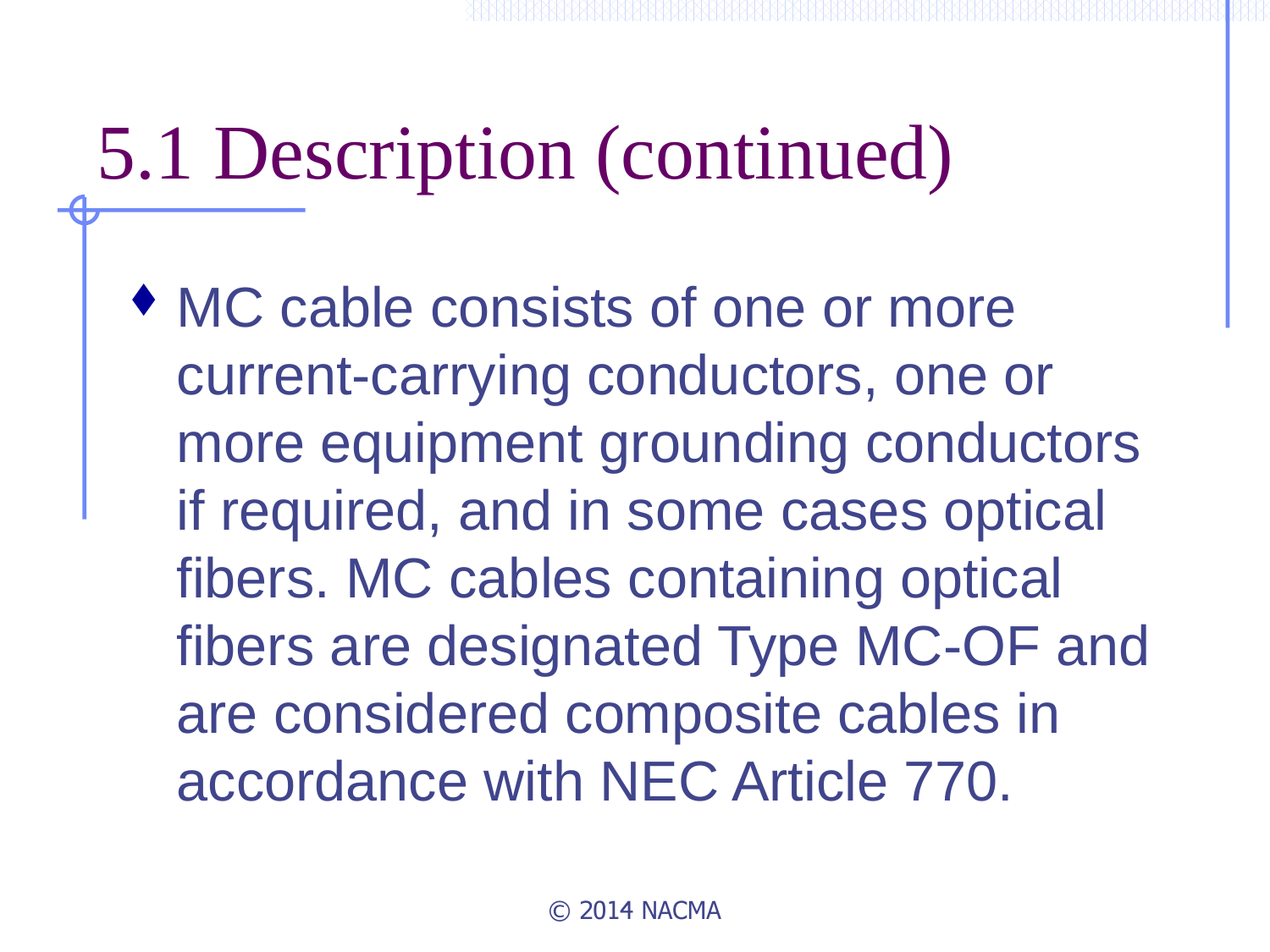

# 5.1 Description (continued)
MC cable consists of one or more current-carrying conductors, one or more equipment grounding conductors if required, and in some cases optical fibers. MC cables containing optical fibers are designated Type MC-OF and are considered composite cables in accordance with NEC Article 770.
© 2014 NACMA